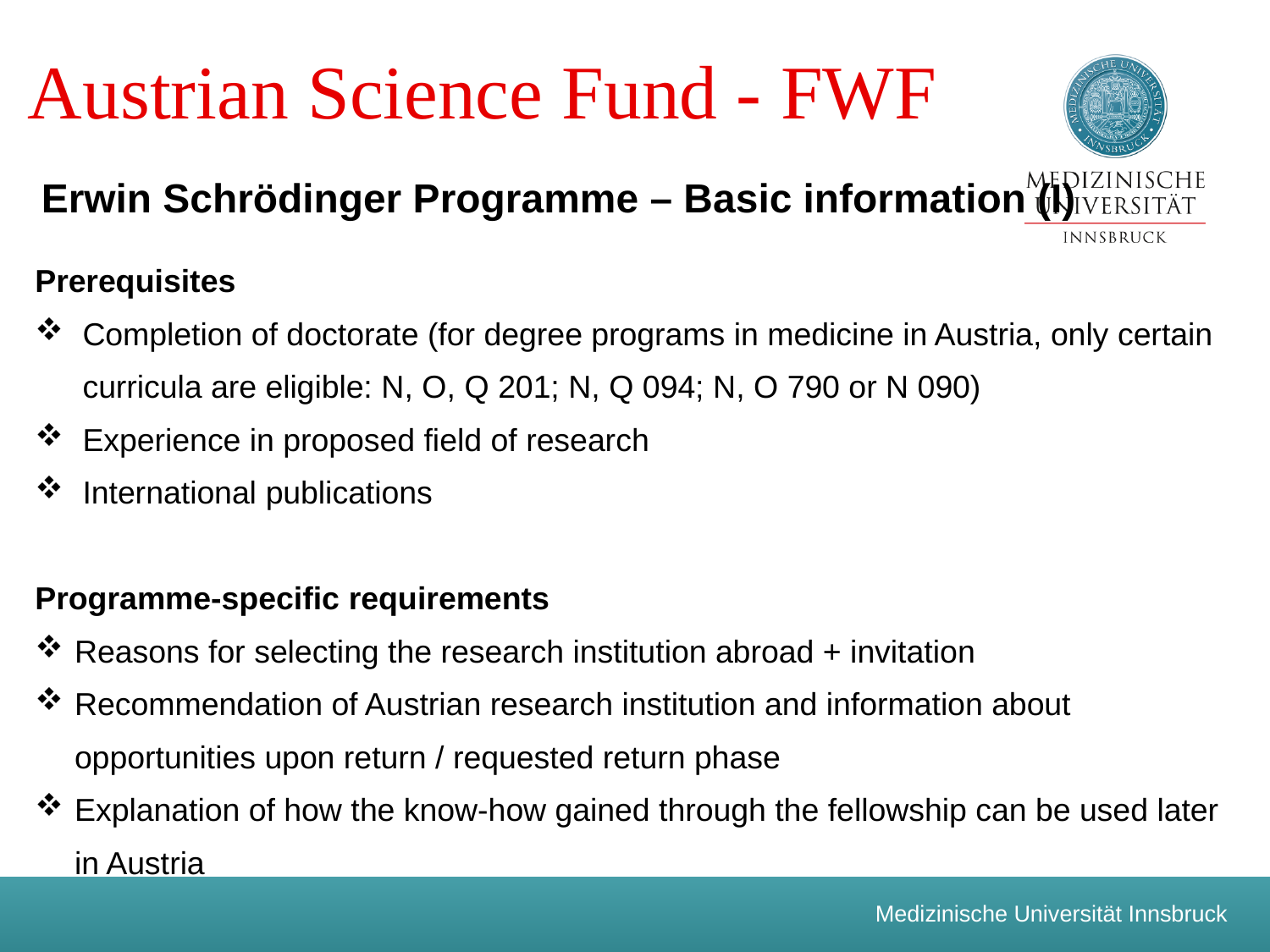

# Austrian Science Fund - FWF
Erwin Schrödinger Programme – Basic information (I)
Prerequisites
Completion of doctorate (for degree programs in medicine in Austria, only certain curricula are eligible: N, O, Q 201; N, Q 094; N, O 790 or N 090)
Experience in proposed field of research
International publications

Programme-specific requirements
Reasons for selecting the research institution abroad + invitation
Recommendation of Austrian research institution and information about opportunities upon return / requested return phase
Explanation of how the know-how gained through the fellowship can be used later in Austria